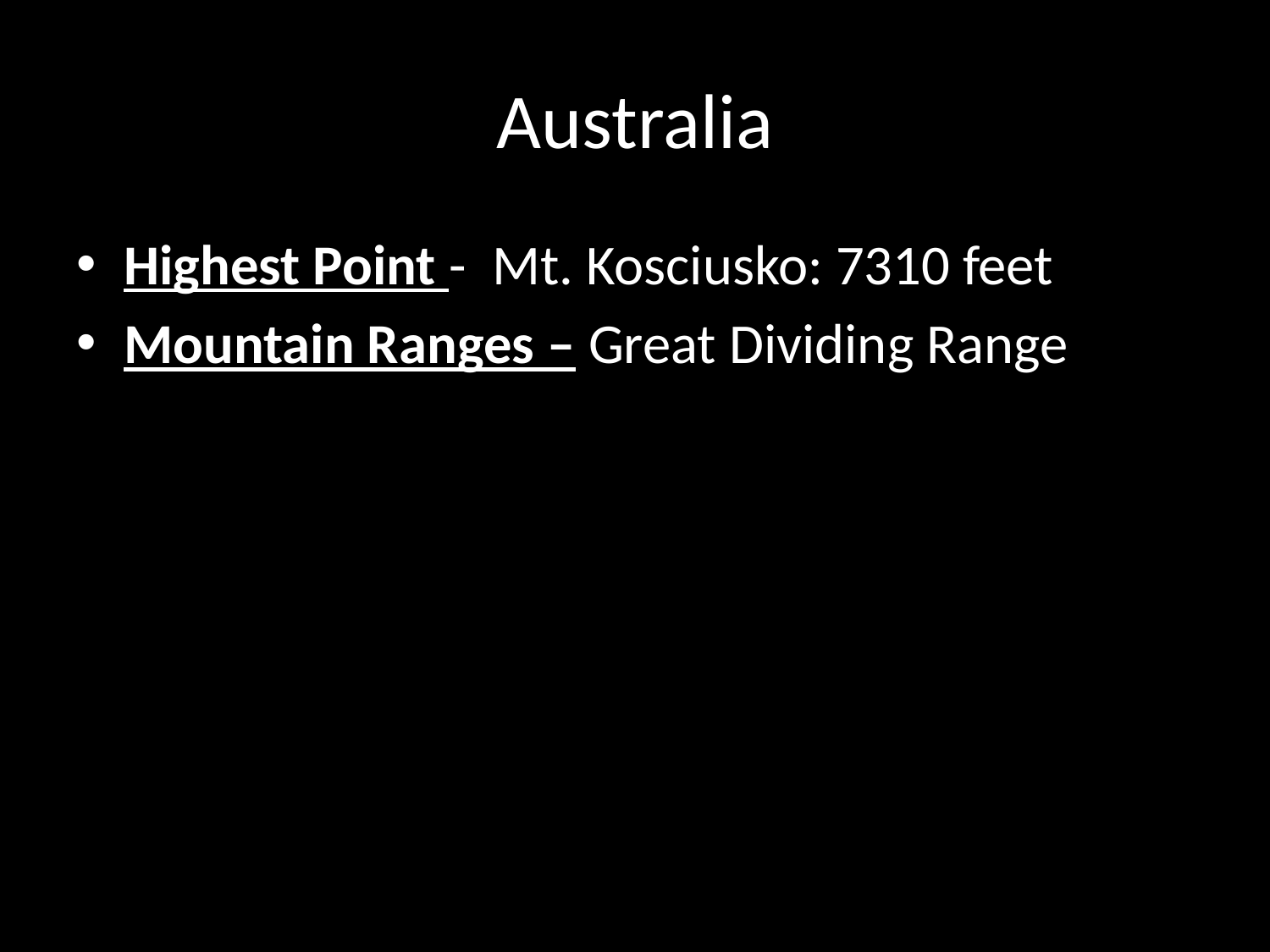

# Australia
Highest Point -  Mt. Kosciusko: 7310 feet
Mountain Ranges – Great Dividing Range